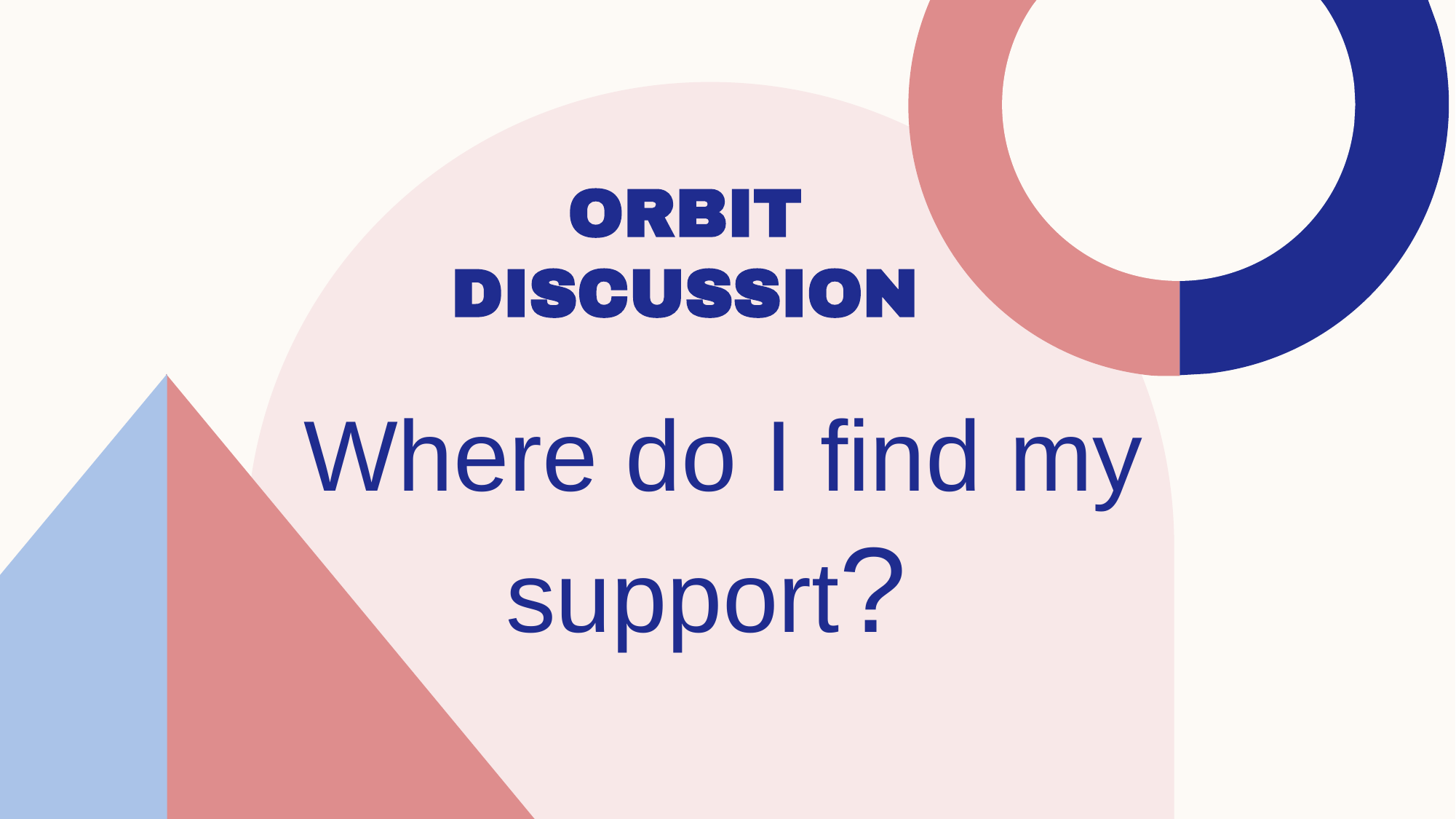

# Orbit Discussion
Where do I find my support?